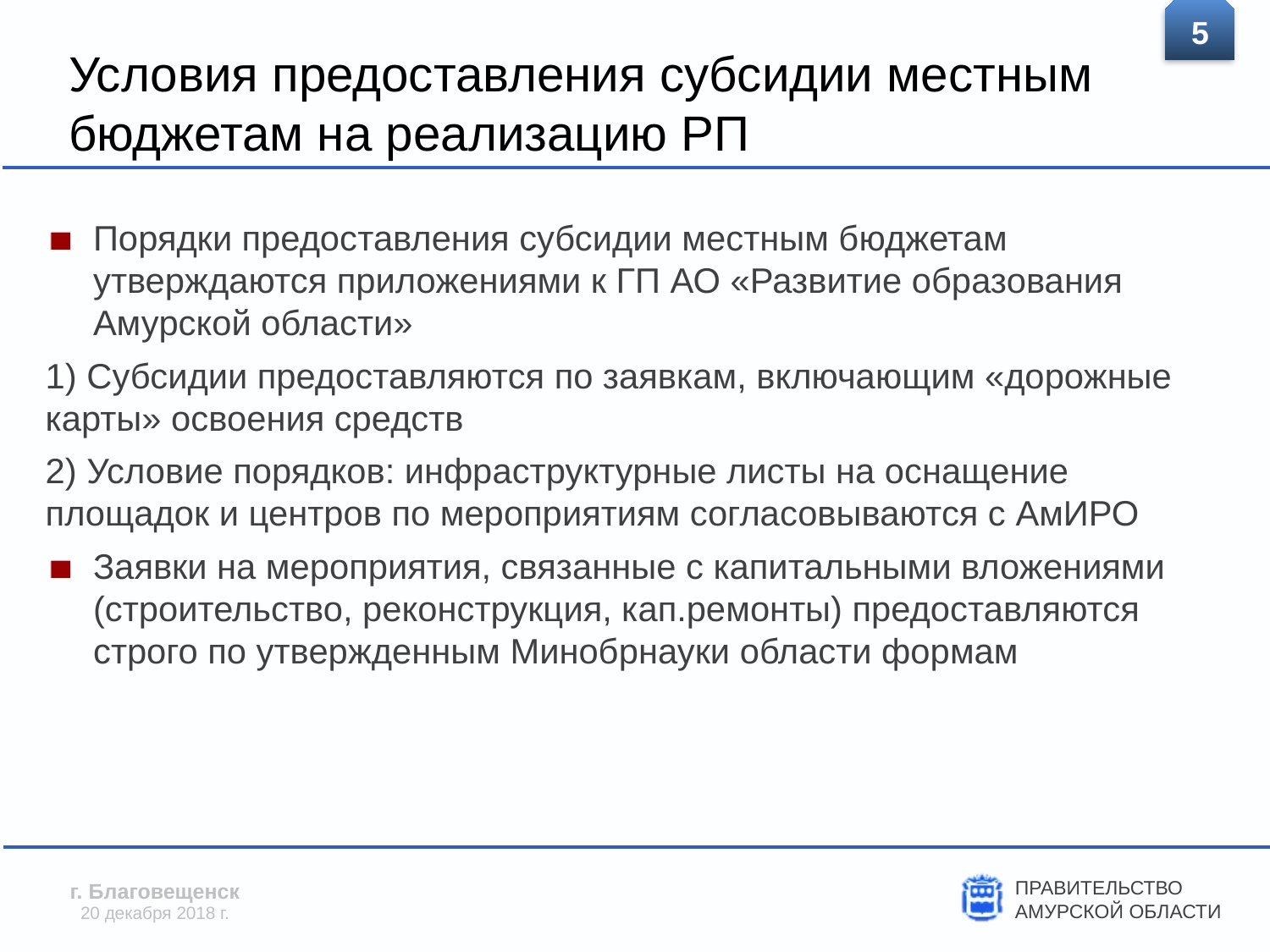

5

Условия предоставления субсидии местным бюджетам на реализацию РП
Порядки предоставления субсидии местным бюджетам утверждаются приложениями к ГП АО «Развитие образования Амурской области»
1) Субсидии предоставляются по заявкам, включающим «дорожные карты» освоения средств
2) Условие порядков: инфраструктурные листы на оснащение площадок и центров по мероприятиям согласовываются с АмИРО
Заявки на мероприятия, связанные с капитальными вложениями (строительство, реконструкция, кап.ремонты) предоставляются строго по утвержденным Минобрнауки области формам

г. Благовещенск
20 декабря 2018 г.